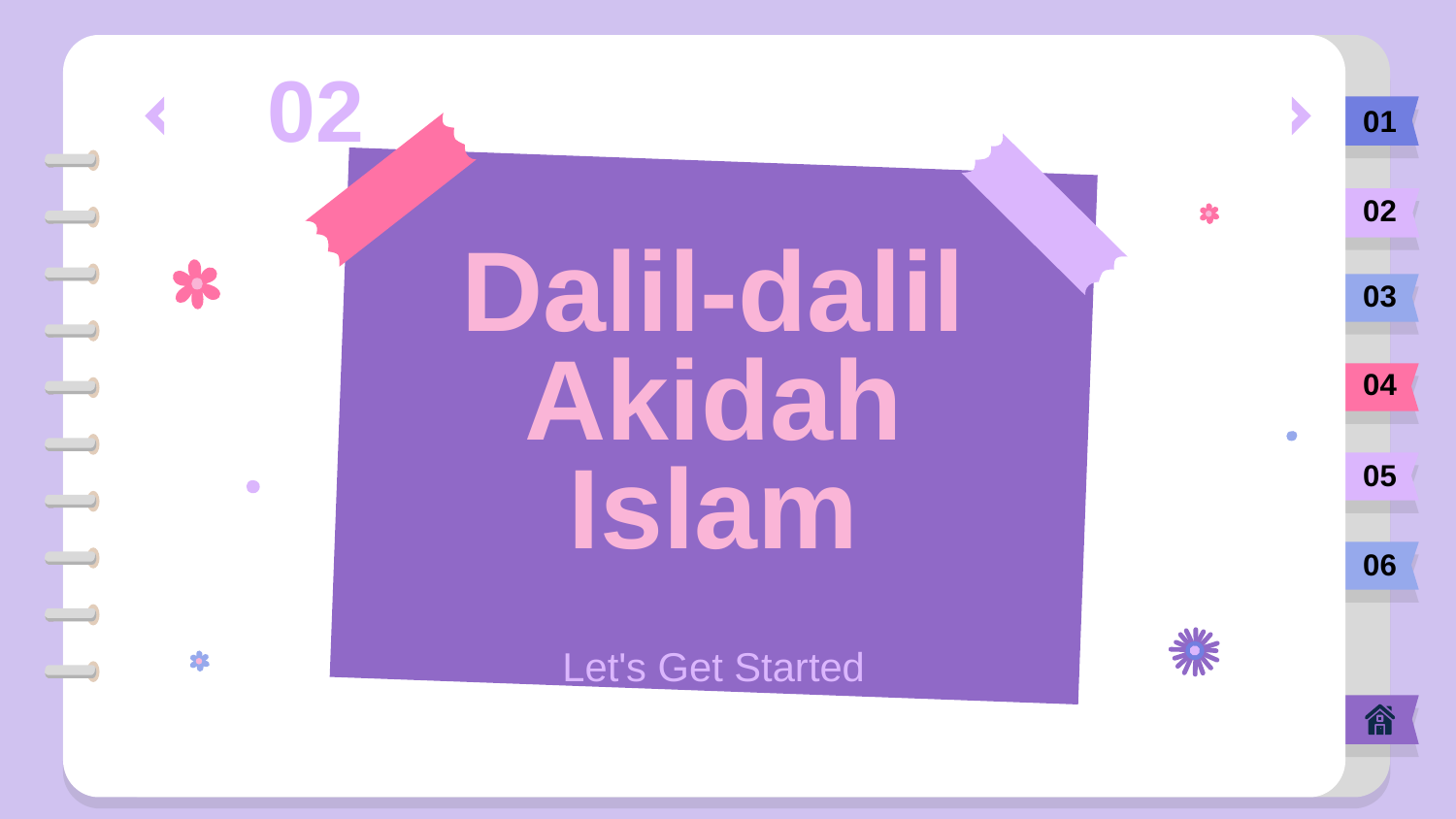

02
01

02
# Dalil-dalil Akidah Islam
03
04
05
06
Let's Get Started